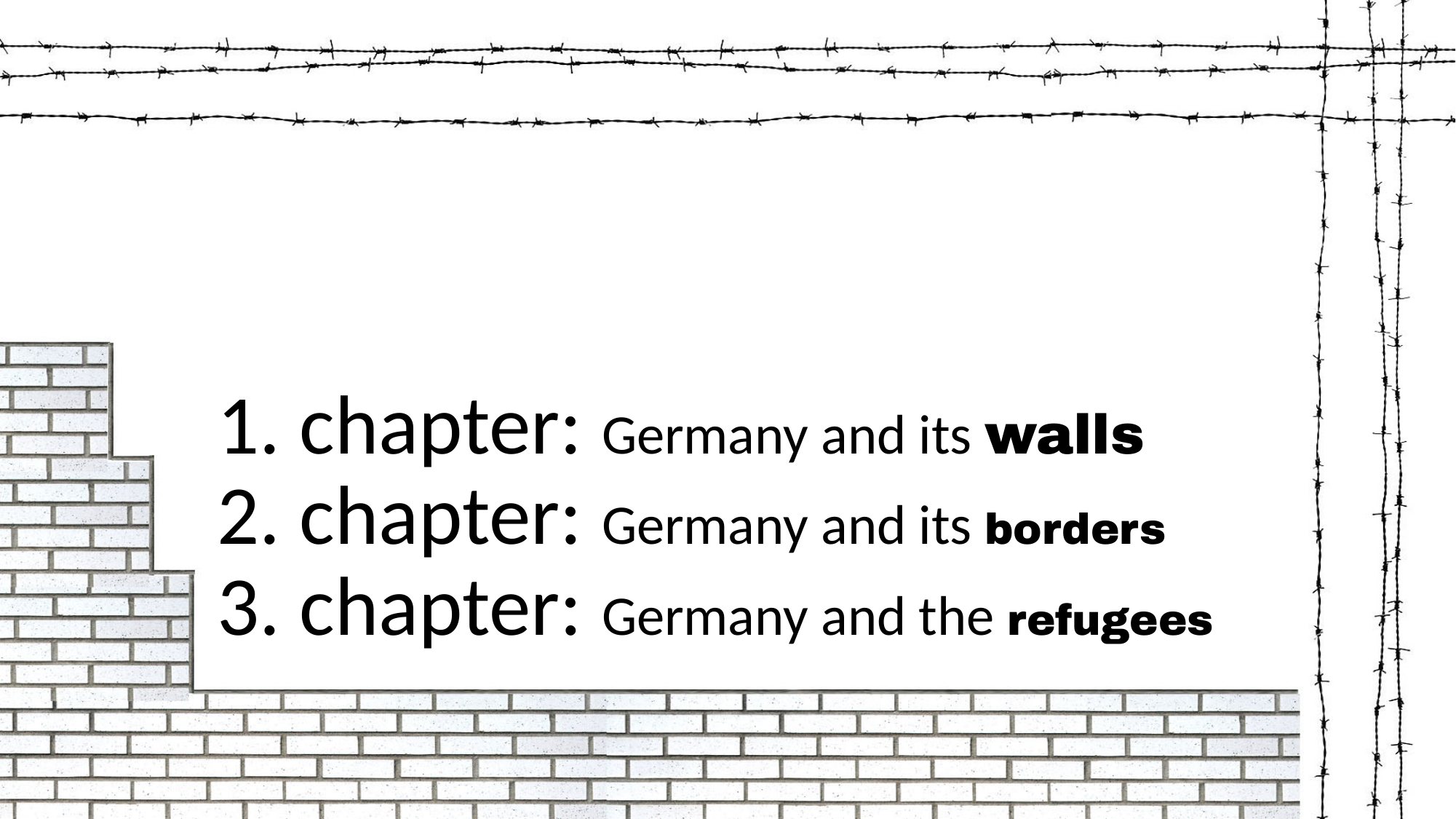

# 1. chapter: Germany and its walls 2. chapter: Germany and its borders 3. chapter: Germany and the refugees